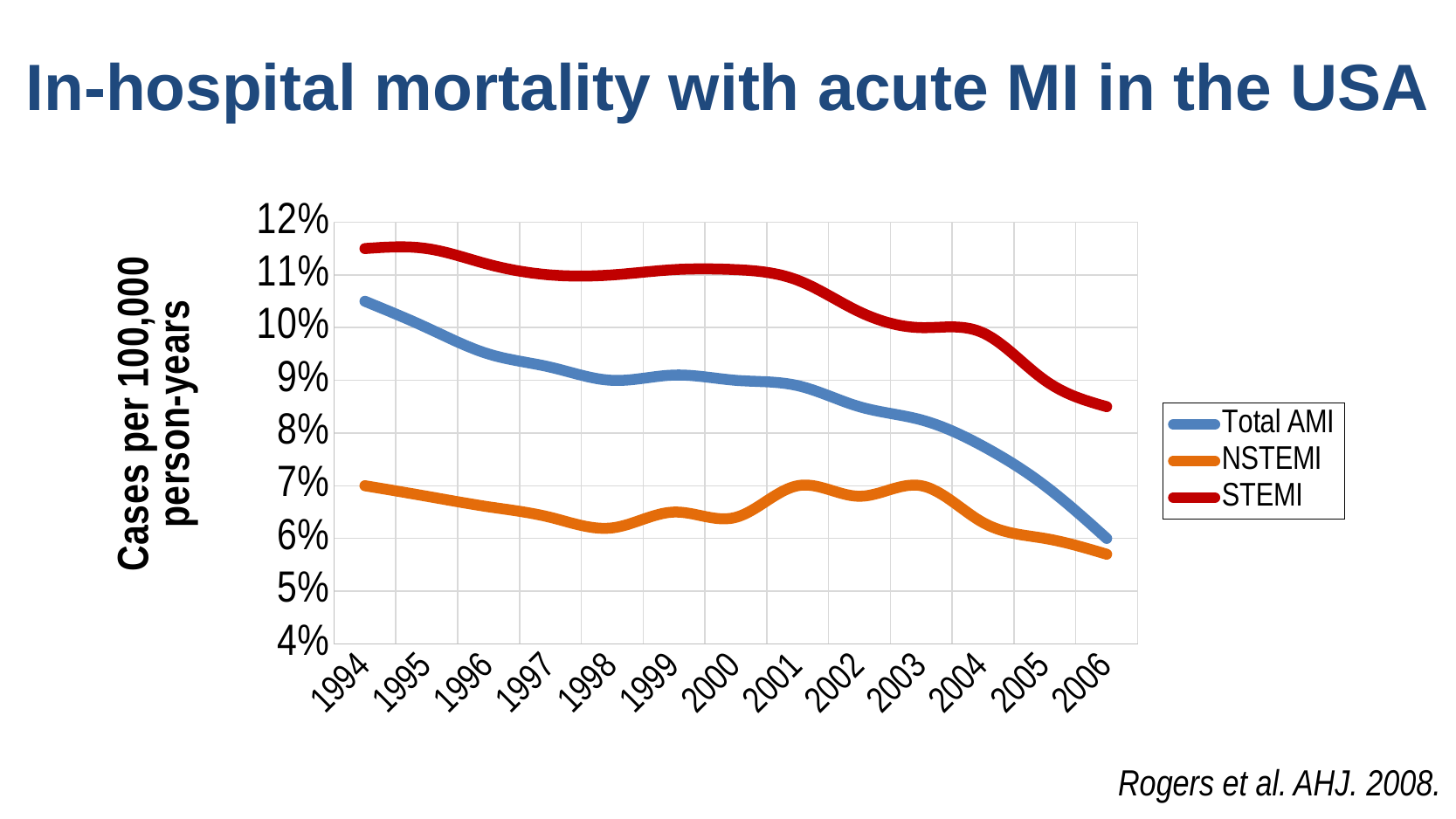

# In-hospital mortality with acute MI in the USA

### Chart

| Category | Total AMI |  |  |
|---|---|---|---|
| 1994 | 0.105 | 0.07 | 0.115 |
| 1995 | 0.1 | 0.068 | 0.115 |
| 1996 | 0.095 | 0.066 | 0.112 |
| 1997 | 0.0925 | 0.064 | 0.11 |
| 1998 | 0.09 | 0.062 | 0.11 |
| 1999 | 0.091 | 0.065 | 0.111 |
| 2000 | 0.09 | 0.064 | 0.111 |
| 2001 | 0.089 | 0.07 | 0.109 |
| 2002 | 0.085 | 0.068 | 0.103 |
| 2003 | 0.0825 | 0.07 | 0.1 |
| 2004 | 0.0775 | 0.063 | 0.099 |
| 2005 | 0.07 | 0.06 | 0.09 |
| 2006 | 0.06 | 0.057 | 0.085 |
Rogers et al. AHJ. 2008.